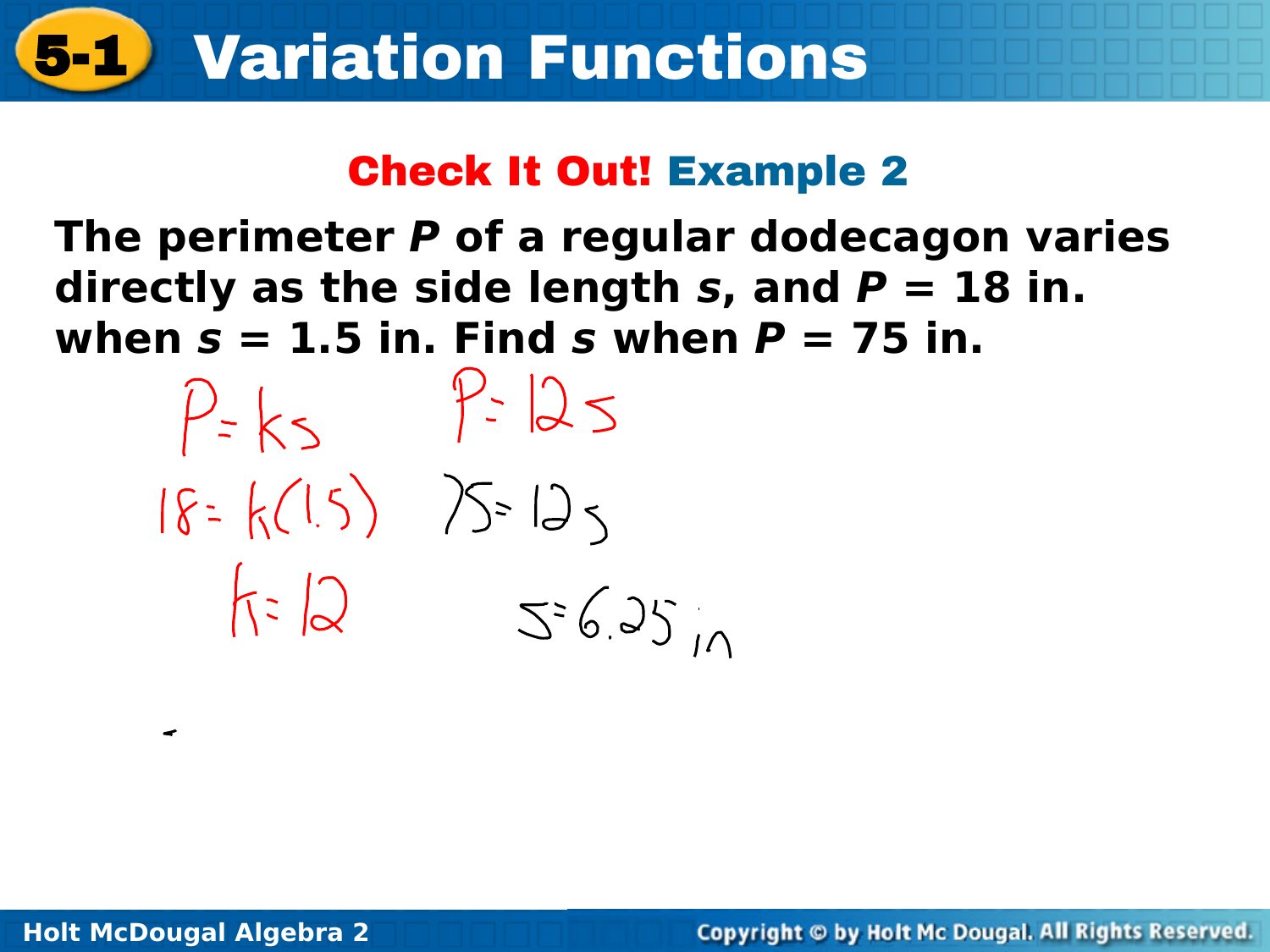

Check It Out! Example 2
The perimeter P of a regular dodecagon varies directly as the side length s, and P = 18 in. when s = 1.5 in. Find s when P = 75 in.